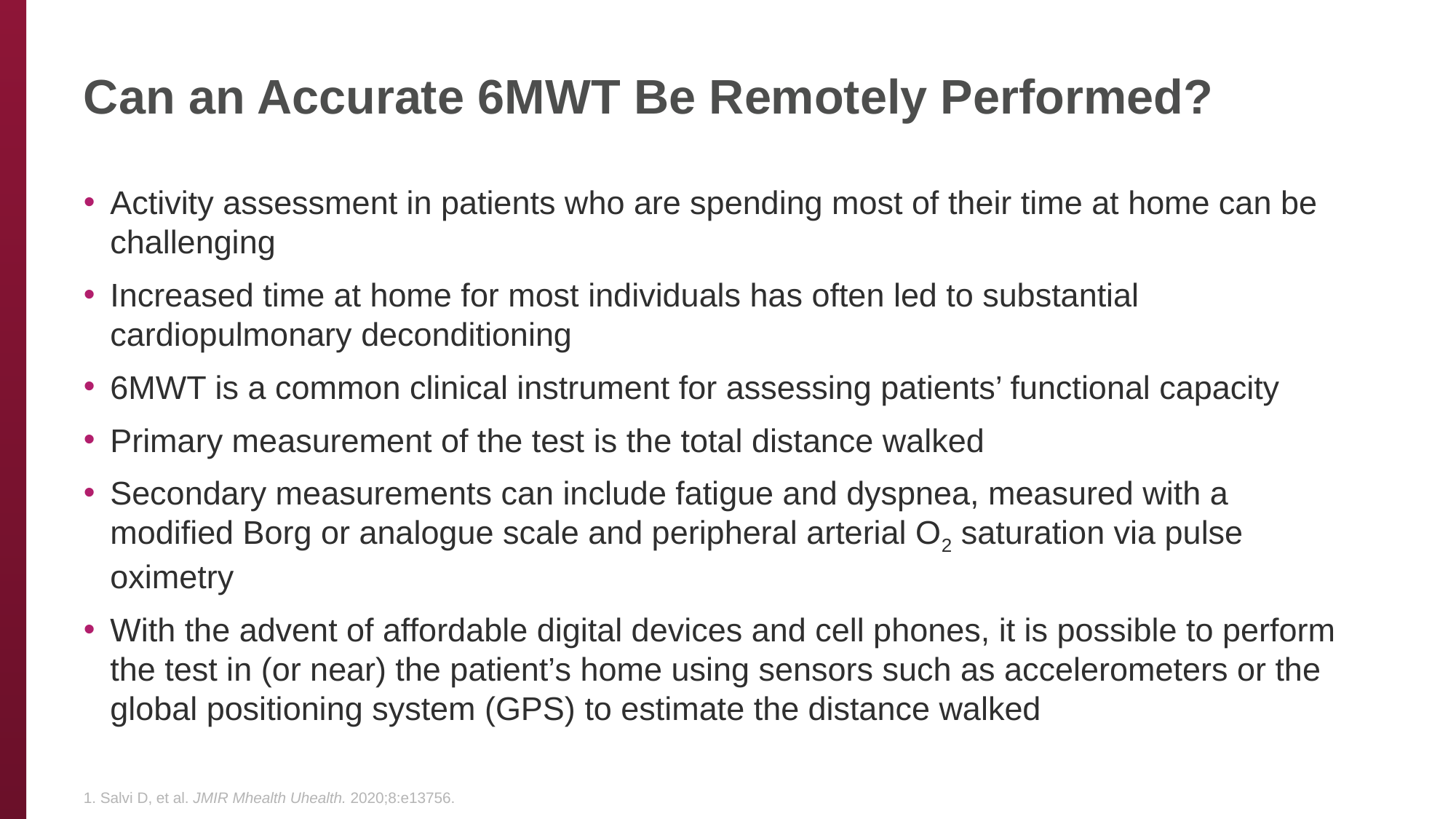

# Can an Accurate 6MWT Be Remotely Performed?
Activity assessment in patients who are spending most of their time at home can be challenging
Increased time at home for most individuals has often led to substantial cardiopulmonary deconditioning
6MWT is a common clinical instrument for assessing patients’ functional capacity
Primary measurement of the test is the total distance walked
Secondary measurements can include fatigue and dyspnea, measured with a modified Borg or analogue scale and peripheral arterial O2 saturation via pulse oximetry
With the advent of affordable digital devices and cell phones, it is possible to perform the test in (or near) the patient’s home using sensors such as accelerometers or the global positioning system (GPS) to estimate the distance walked
1. Salvi D, et al. JMIR Mhealth Uhealth. 2020;8:e13756.